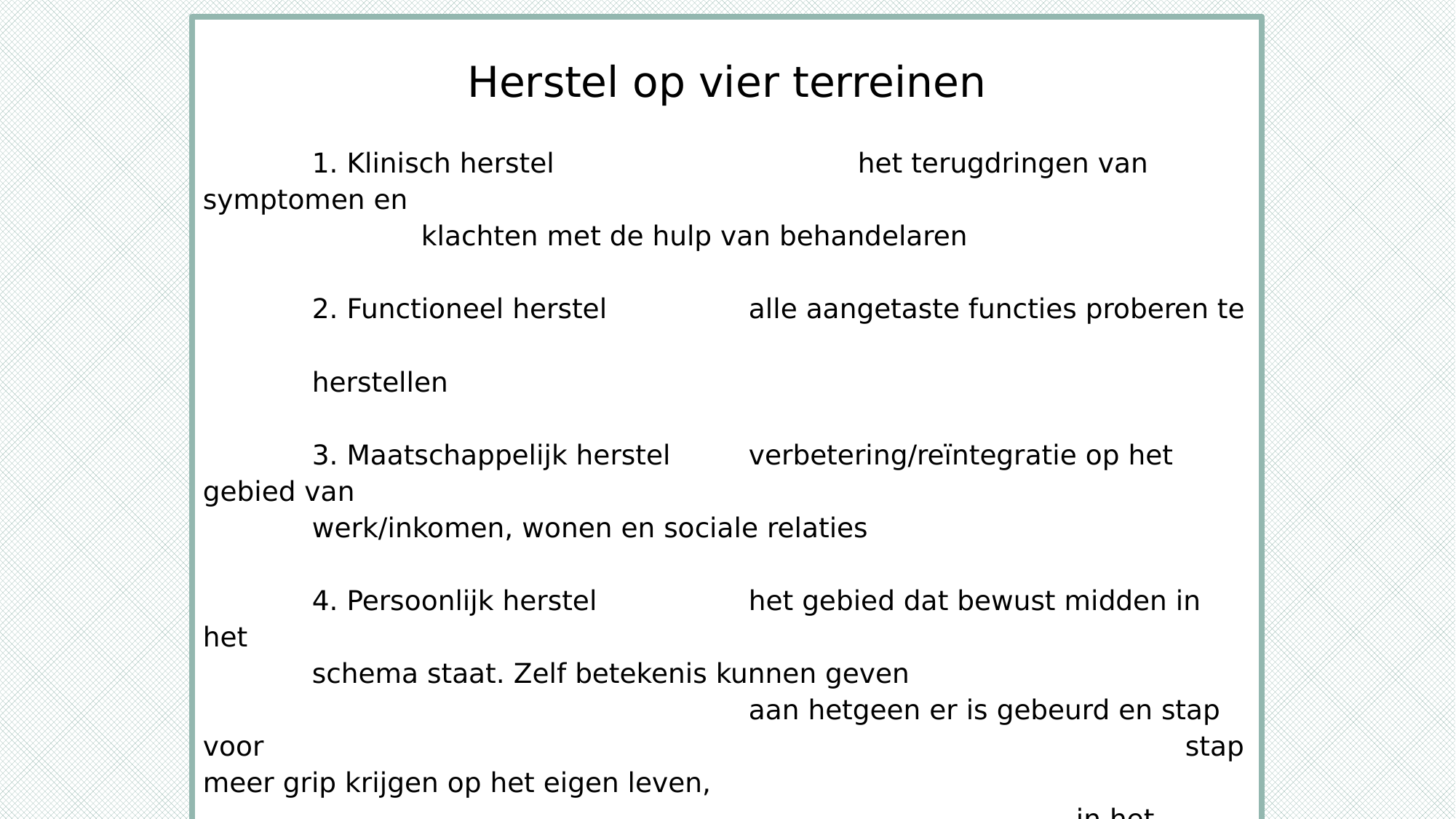

Herstel op vier terreinen

	1. Klinisch herstel 			het terugdringen van symptomen en 										klachten met de hulp van behandelaren
	2. Functioneel herstel 		alle aangetaste functies proberen te 										herstellen

	3. Maatschappelijk herstel 	verbetering/reïntegratie op het gebied van 									werk/inkomen, wonen en sociale relaties

	4. Persoonlijk herstel		het gebied dat bewust midden in het 										schema staat. Zelf betekenis kunnen geven 								aan hetgeen er is gebeurd en stap voor 									stap meer grip krijgen op het eigen leven,
								in het verleden, heden en toekomst.
								Het gaat om de	eigen wil tot herstel en het 									zelf doelen stellen.